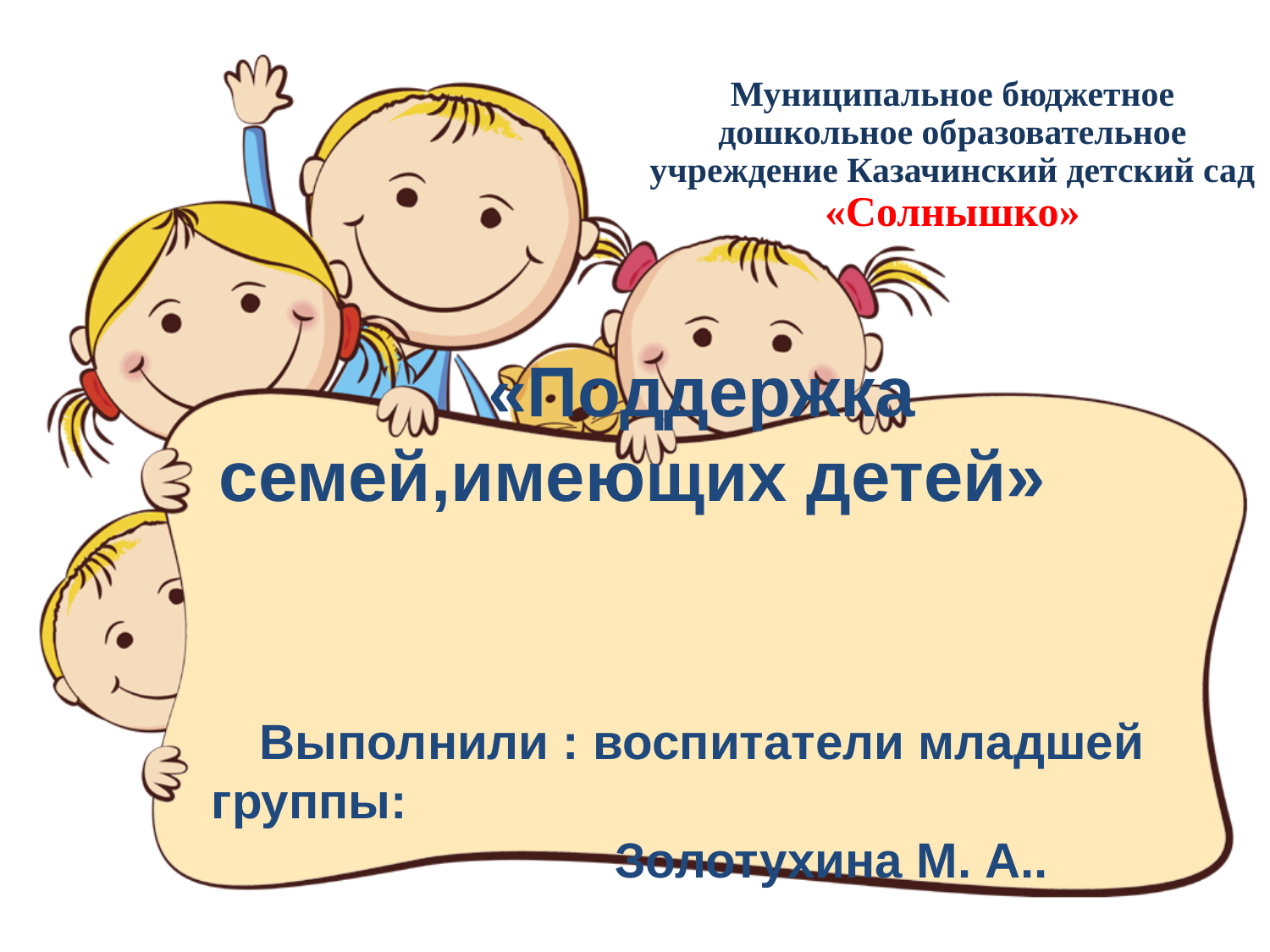

Муниципальное бюджетное дошкольное образовательное учреждение Казачинский детский сад «Солнышко»
# «Поддержка семей,имеющих детей» Выполнили : воспитатели младшей группы:                                                                                       Золотухина М. А..                                                                                       Клопова Г.В.